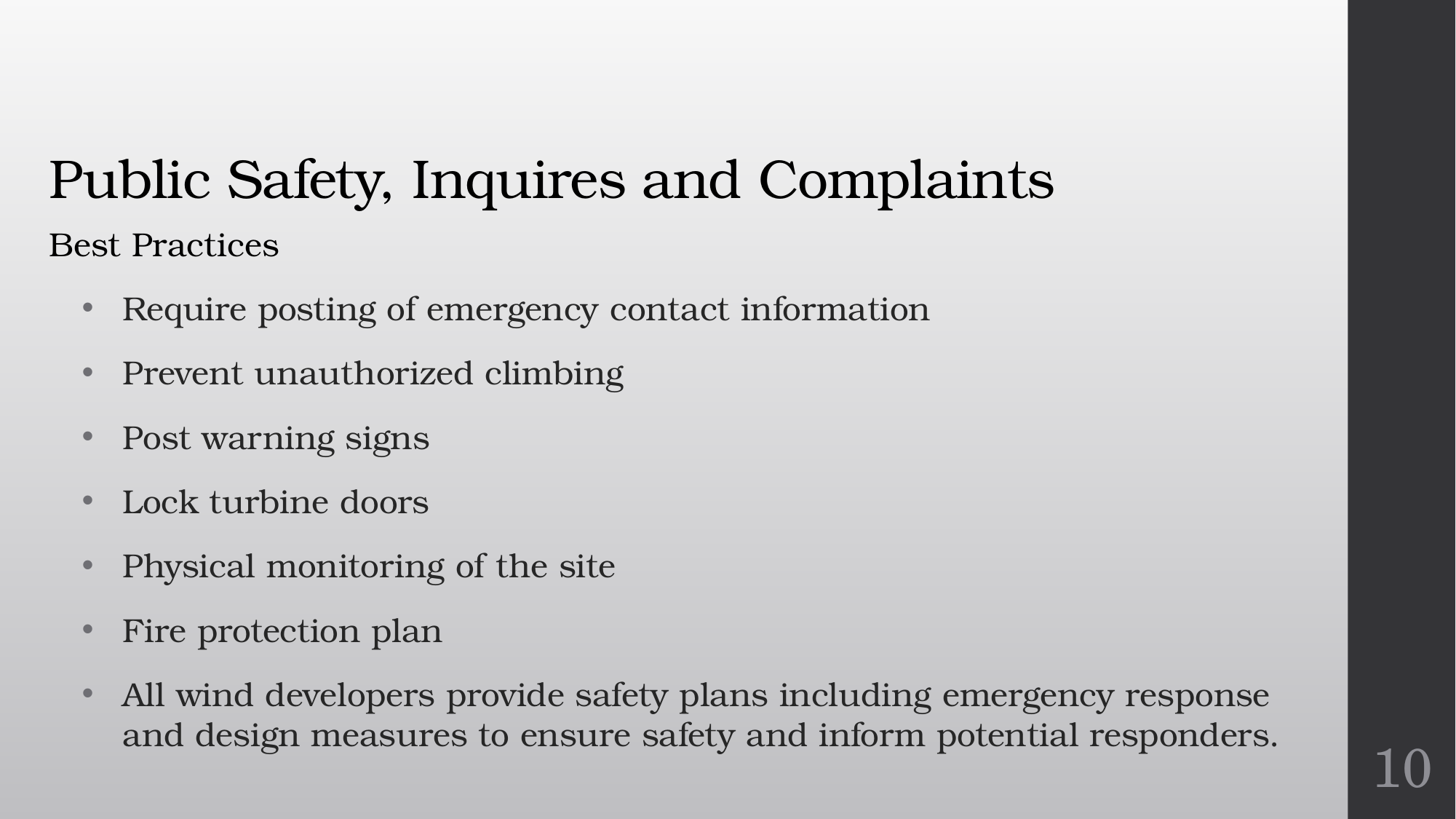

# Public Safety, Inquires and Complaints
Best Practices
Require posting of emergency contact information
Prevent unauthorized climbing
Post warning signs
Lock turbine doors
Physical monitoring of the site
Fire protection plan
All wind developers provide safety plans including emergency response and design measures to ensure safety and inform potential responders.
10